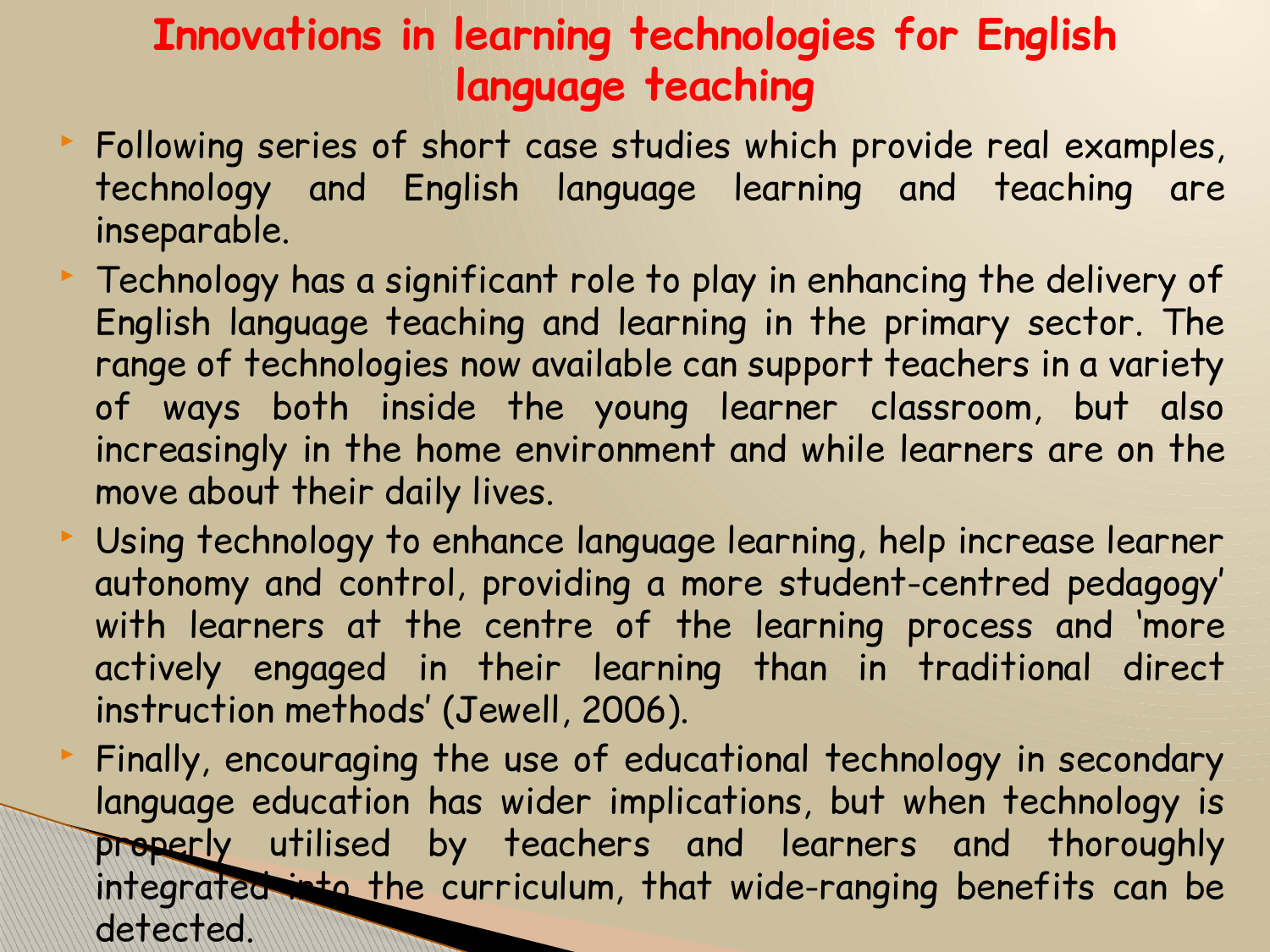

# Innovations in learning technologies for English language teaching
Following series of short case studies which provide real examples, technology and English language learning and teaching are inseparable.
Technology has a significant role to play in enhancing the delivery of English language teaching and learning in the primary sector. The range of technologies now available can support teachers in a variety of ways both inside the young learner classroom, but also increasingly in the home environment and while learners are on the move about their daily lives.
Using technology to enhance language learning, help increase learner autonomy and control, providing a more student-centred pedagogy’ with learners at the centre of the learning process and ‘more actively engaged in their learning than in traditional direct instruction methods’ (Jewell, 2006).
Finally, encouraging the use of educational technology in secondary language education has wider implications, but when technology is properly utilised by teachers and learners and thoroughly integrated into the curriculum, that wide-ranging benefits can be detected.